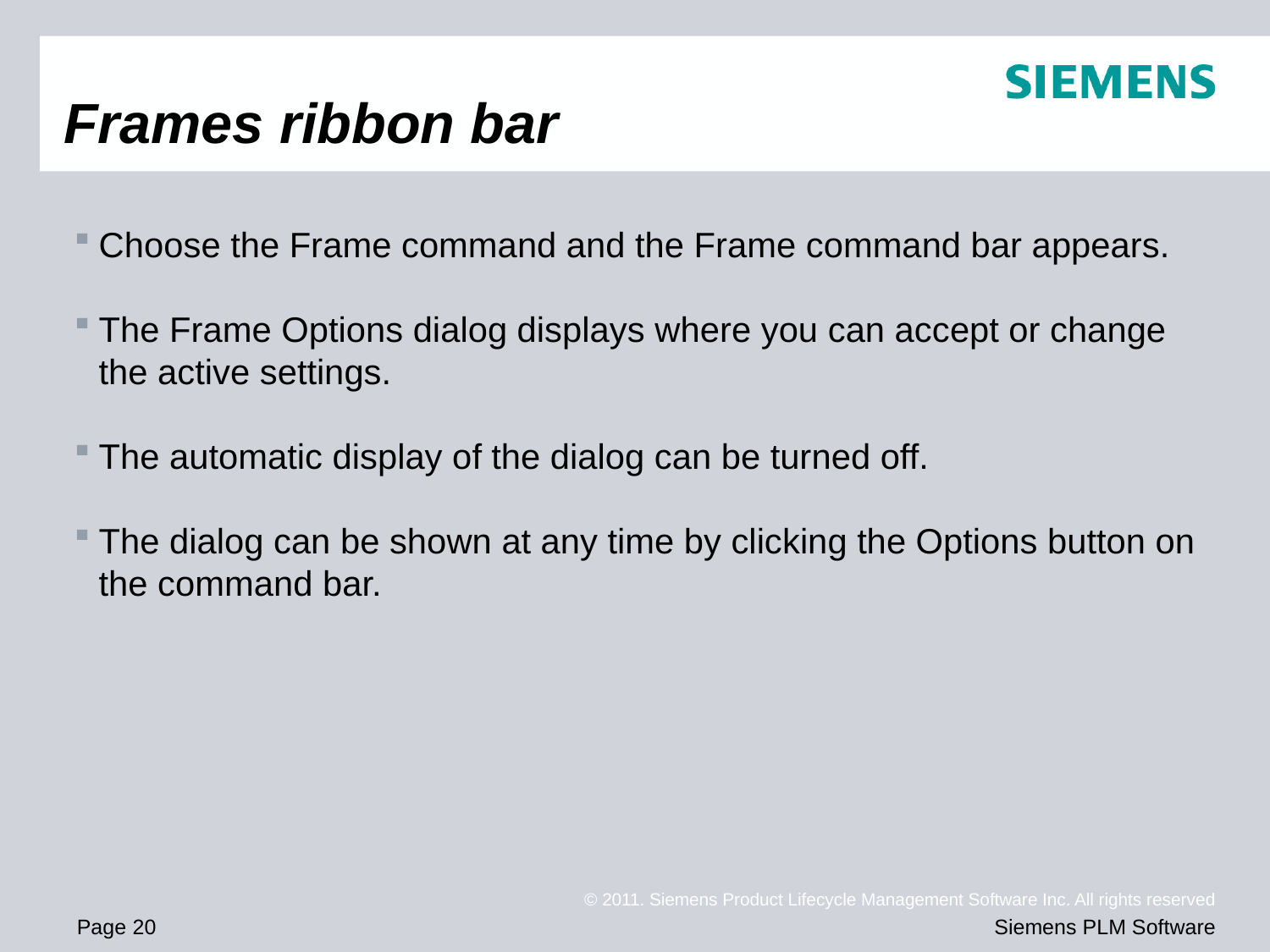

# Frames ribbon bar
Choose the Frame command and the Frame command bar appears.
The Frame Options dialog displays where you can accept or change the active settings.
The automatic display of the dialog can be turned off.
The dialog can be shown at any time by clicking the Options button on the command bar.